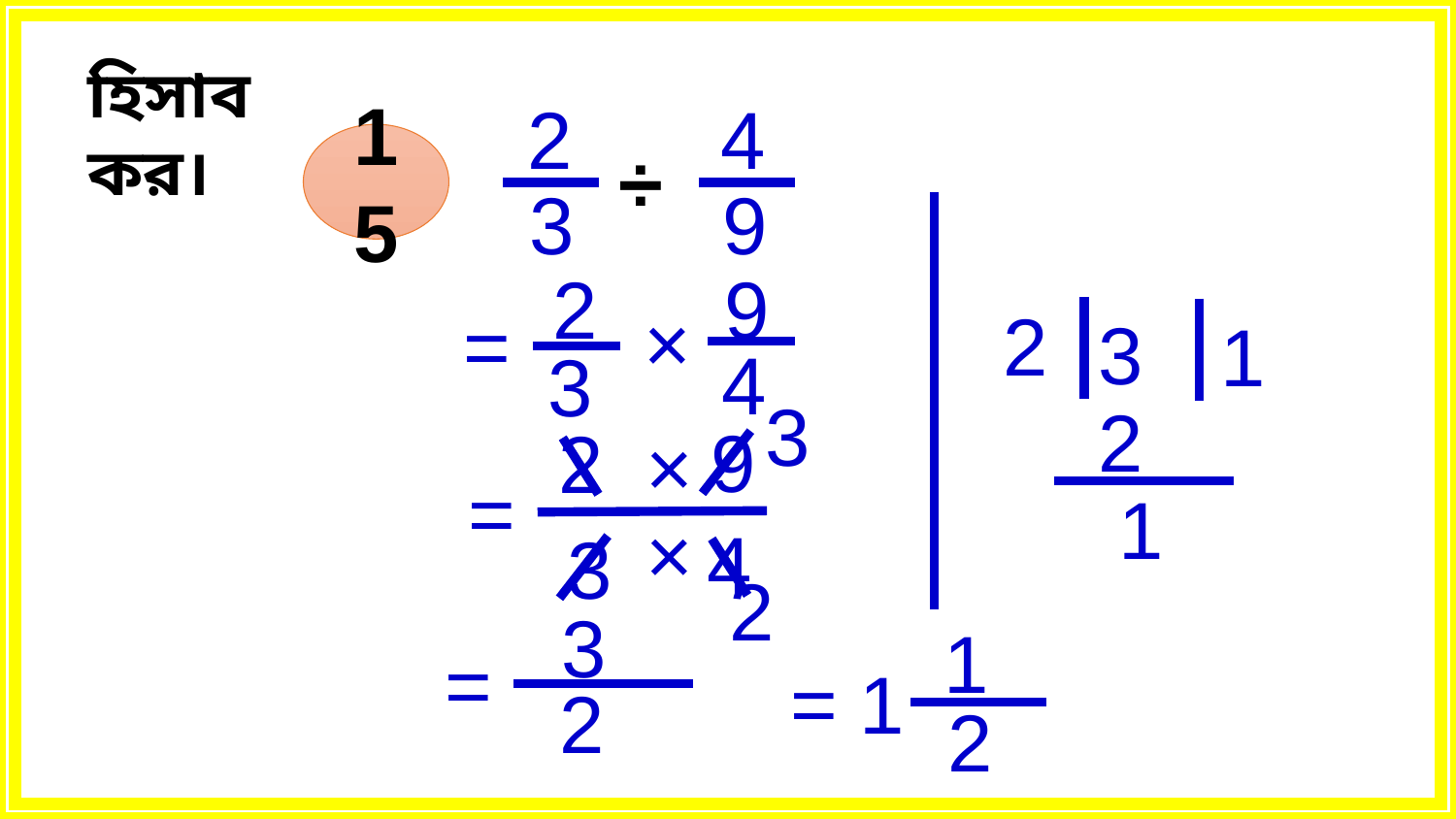

হিসাব কর।
2
3
4
9
15
÷

9
2
×
2
=
3
1
4
3
3
2
9
2
×
=
1
×
4
3
2
3
1
=
=
1
2
2